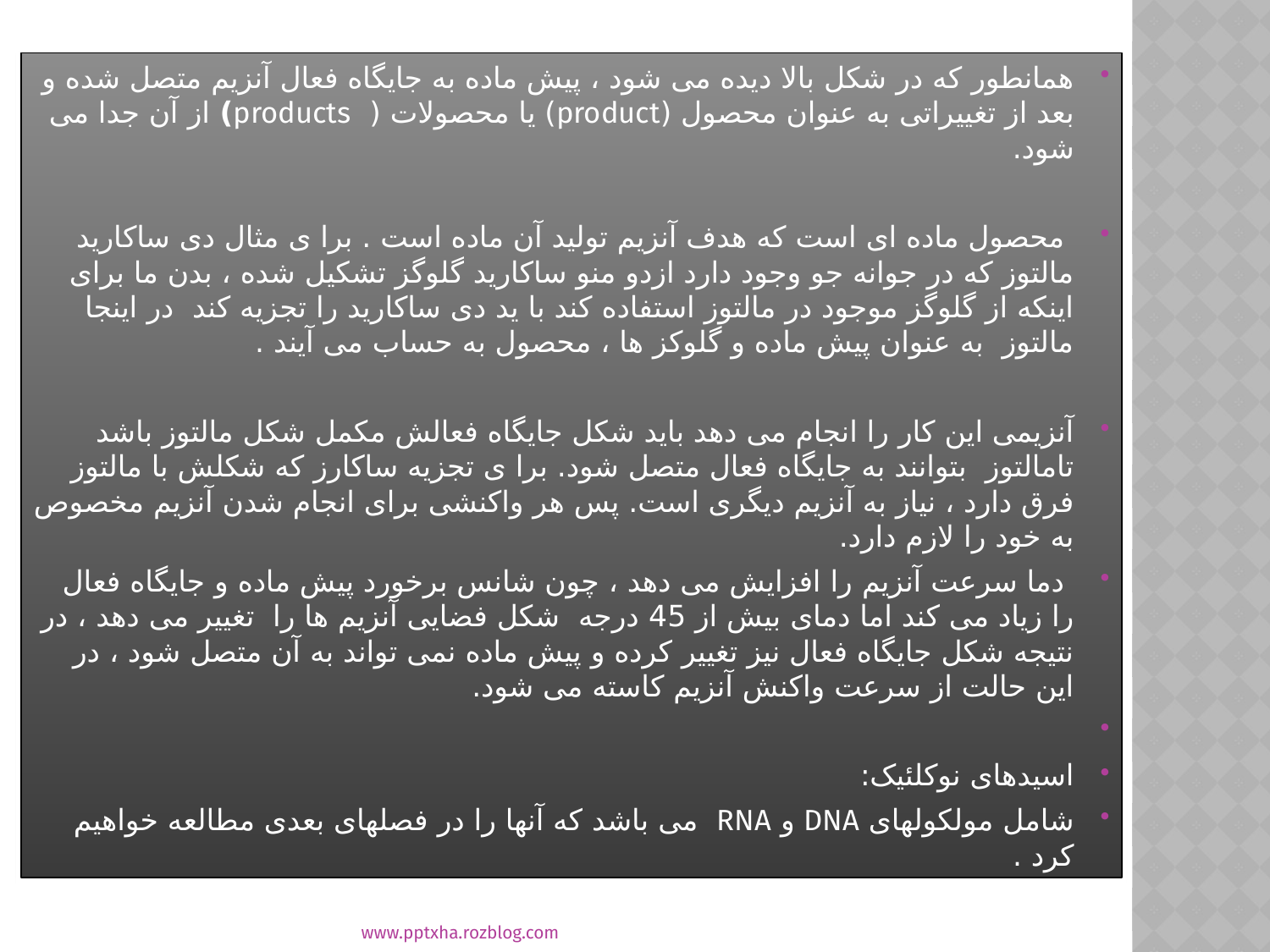

همانطور که در شکل بالا دیده می شود ، پیش ماده به جایگاه فعال آنزیم متصل شده و بعد از تغییراتی به عنوان محصول (product) یا محصولات (  products) از آن جدا می شود.

 محصول ماده ای است که هدف آنزیم تولید آن ماده است . برا ی مثال دی ساکارید مالتوز که در جوانه جو وجود دارد ازدو منو ساکارید گلوگز تشکیل شده ، بدن ما برای اینکه از گلوگز موجود در مالتوز استفاده کند با ید دی ساکارید را تجزیه کند  در اینجا مالتوز  به عنوان پیش ماده و گلوکز ها ، محصول به حساب می آیند .

آنزیمی این کار را انجام می دهد باید شکل جایگاه فعالش مکمل شکل مالتوز باشد تامالتوز  بتوانند به جایگاه فعال متصل شود. برا ی تجزیه ساکارز که شکلش با مالتوز فرق دارد ، نیاز به آنزیم دیگری است. پس هر واکنشی برای انجام شدن آنزیم مخصوص به خود را لازم دارد.
 دما سرعت آنزیم را افزایش می دهد ، چون شانس برخورد پیش ماده و جایگاه فعال را زیاد می کند اما دمای بیش از 45 درجه  شکل فضایی آنزیم ها را  تغییر می دهد ، در نتیجه شکل جایگاه فعال نیز تغییر کرده و پیش ماده نمی تواند به آن متصل شود ، در این حالت از سرعت واکنش آنزیم کاسته می شود.

اسیدهای نوکلئیک:
شامل مولکولهای DNA و RNA  می باشد که آنها را در فصلهای بعدی مطالعه خواهیم کرد .

www.pptxha.rozblog.com